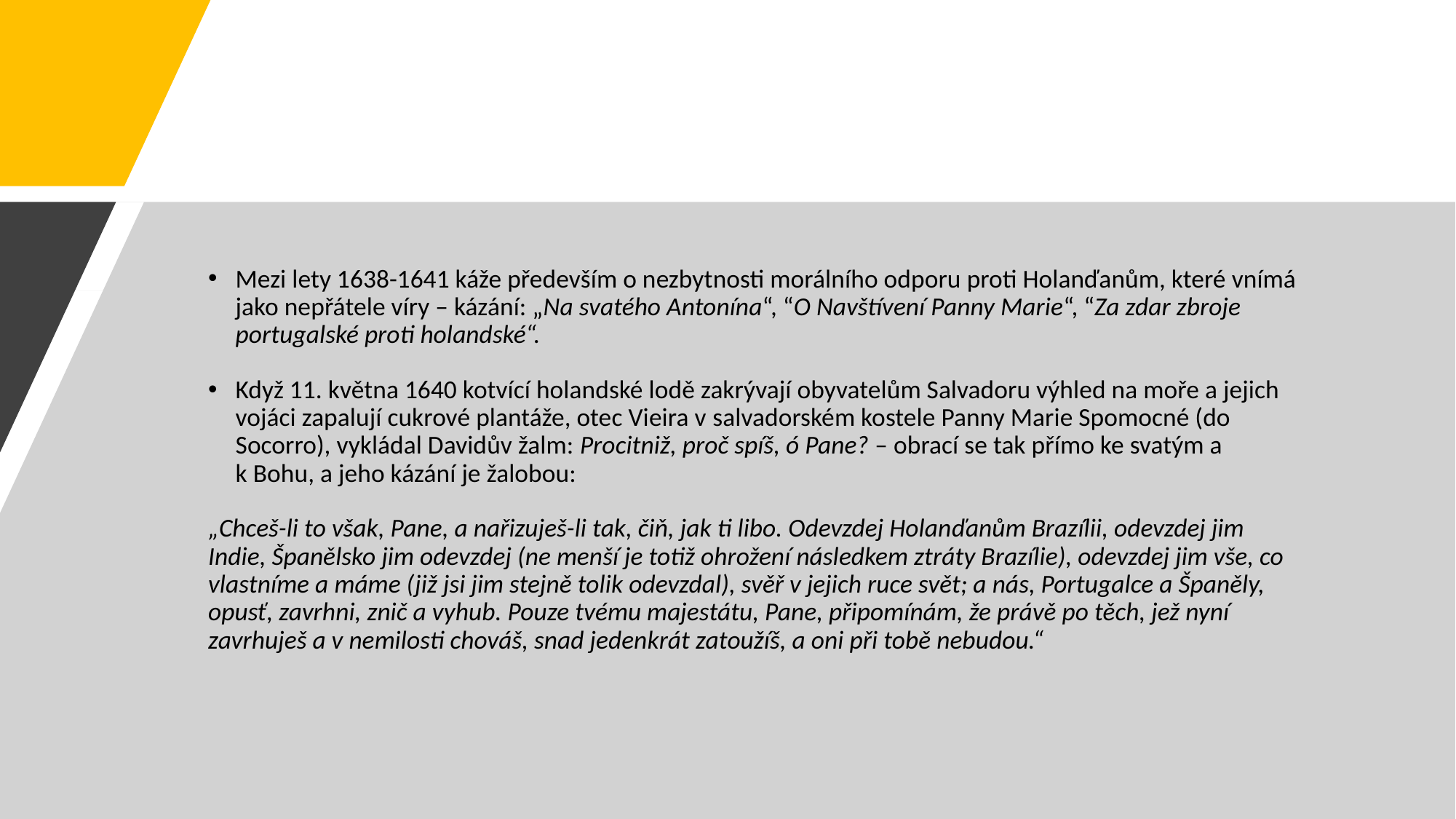

#

Mezi lety 1638-1641 káže především o nezbytnosti morálního odporu proti Holanďanům, které vnímá jako nepřátele víry – kázání: „Na svatého Antonína“, “O Navštívení Panny Marie“, “Za zdar zbroje portugalské proti holandské“.
Když 11. května 1640 kotvící holandské lodě zakrývají obyvatelům Salvadoru výhled na moře a jejich vojáci zapalují cukrové plantáže, otec Vieira v salvadorském kostele Panny Marie Spomocné (do Socorro), vykládal Davidův žalm: Procitniž, proč spíš, ó Pane? – obrací se tak přímo ke svatým a k Bohu, a jeho kázání je žalobou:
„Chceš-li to však, Pane, a nařizuješ-li tak, čiň, jak ti libo. Odevzdej Holanďanům Brazílii, odevzdej jim Indie, Španělsko jim odevzdej (ne menší je totiž ohrožení následkem ztráty Brazílie), odevzdej jim vše, co vlastníme a máme (již jsi jim stejně tolik odevzdal), svěř v jejich ruce svět; a nás, Portugalce a Španěly, opusť, zavrhni, znič a vyhub. Pouze tvému majestátu, Pane, připomínám, že právě po těch, jež nyní zavrhuješ a v nemilosti chováš, snad jedenkrát zatoužíš, a oni při tobě nebudou.“